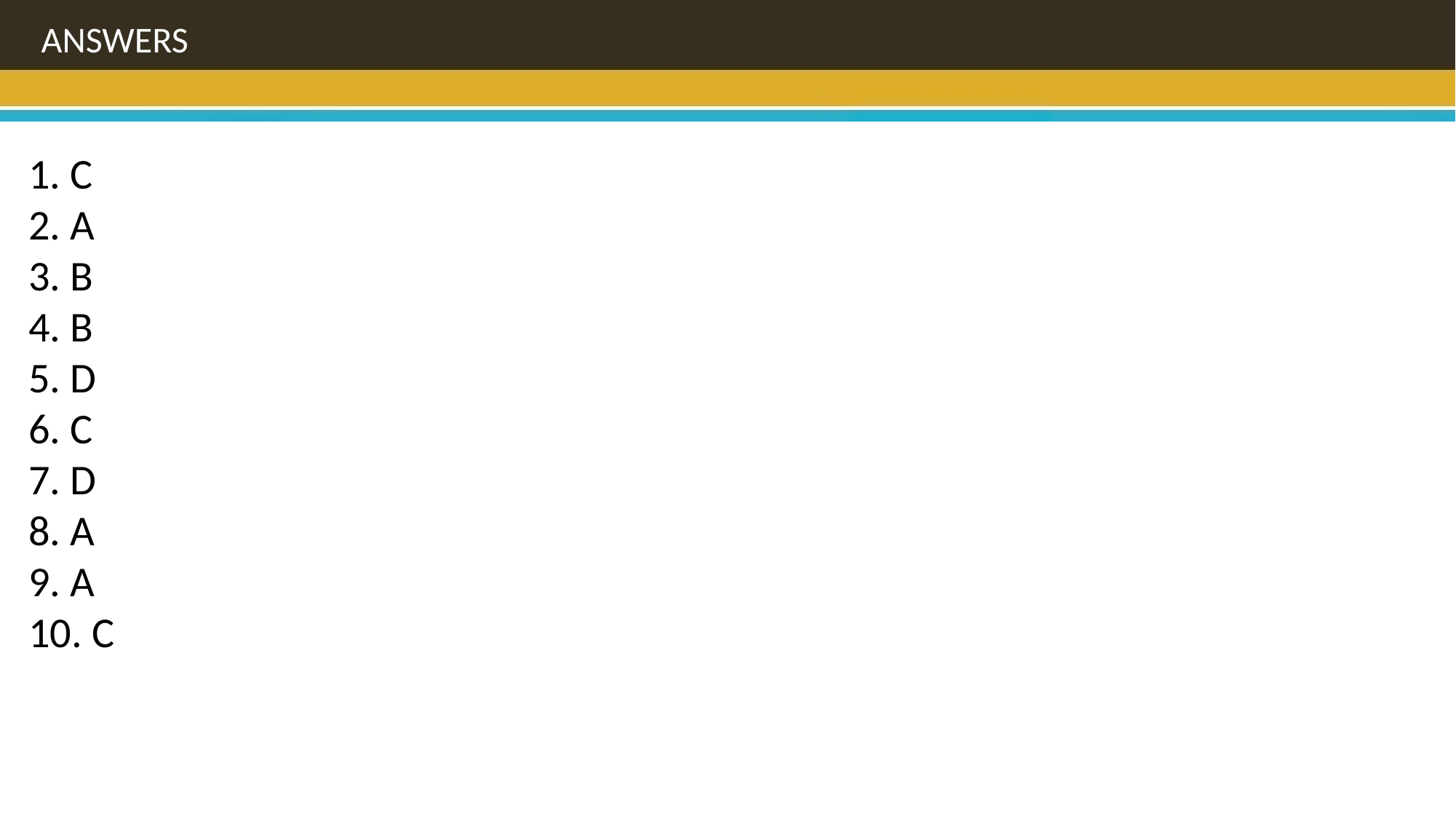

ANSWERS
1. C
2. A
3. B
4. B
5. D
6. C
7. D
8. A
9. A
10. C